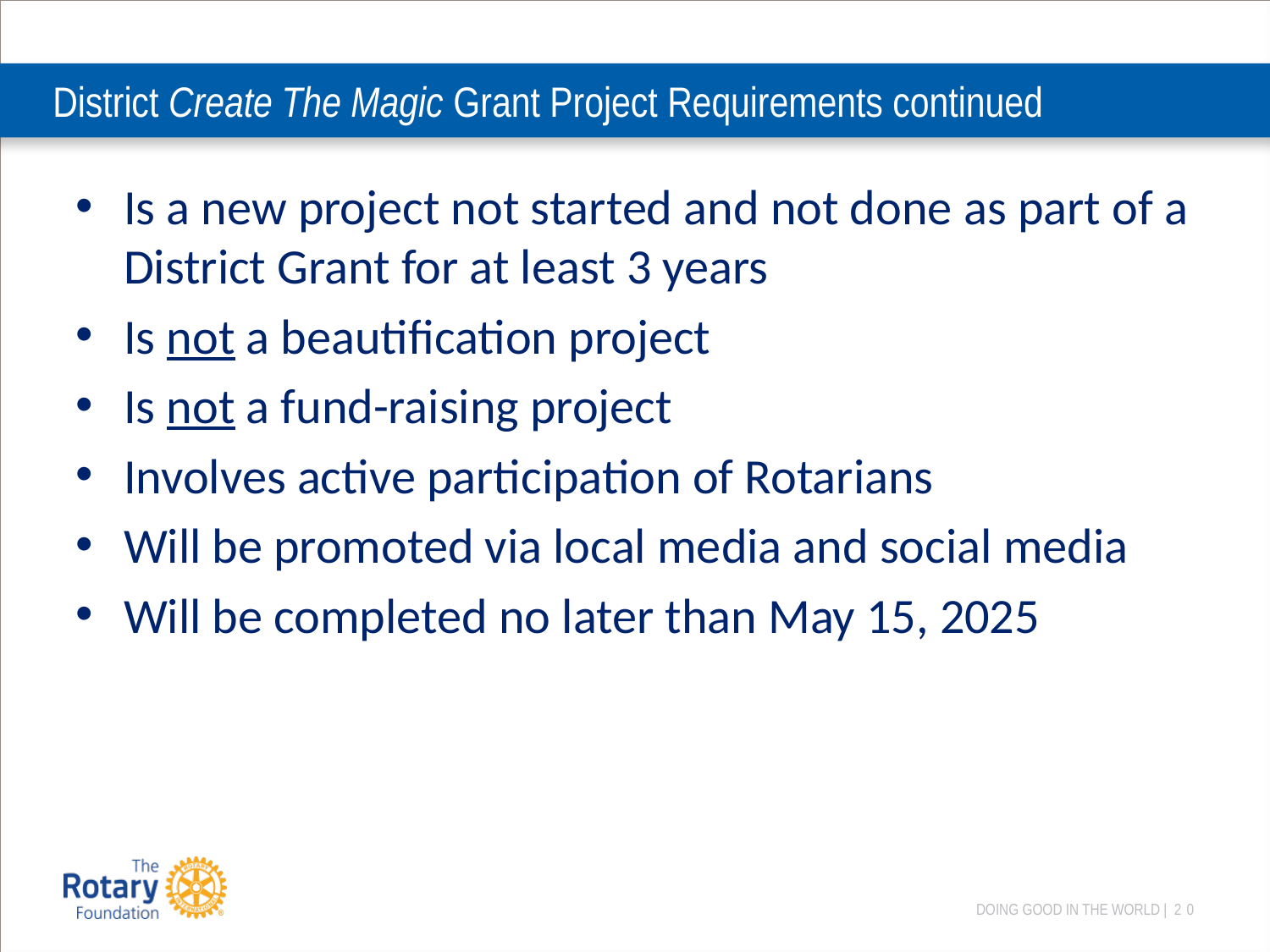

# District Create The Magic Grant Project Requirements continued
Is a new project not started and not done as part of a District Grant for at least 3 years
Is not a beautification project
Is not a fund-raising project
Involves active participation of Rotarians
Will be promoted via local media and social media
Will be completed no later than May 15, 2025